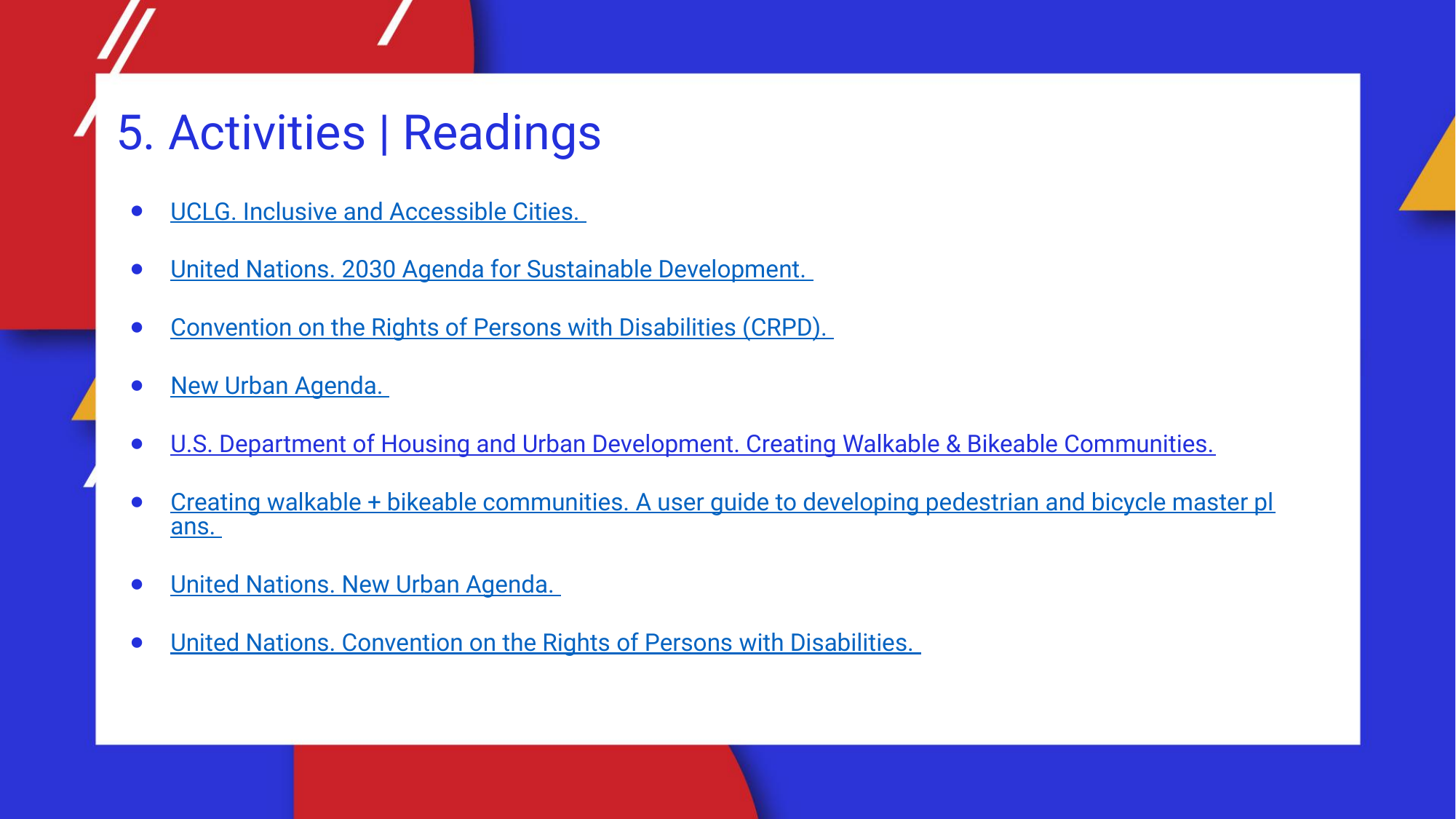

5. Activities | Readings

UCLG. Inclusive and Accessible Cities.

United Nations. 2030 Agenda for Sustainable Development.

Convention on the Rights of Persons with Disabilities (CRPD).

New Urban Agenda.

U.S. Department of Housing and Urban Development. Creating Walkable & Bikeable Communities.

Creating walkable + bikeable communities. A user guide to developing pedestrian and bicycle master plans.

United Nations. New Urban Agenda.

United Nations. Convention on the Rights of Persons with Disabilities.